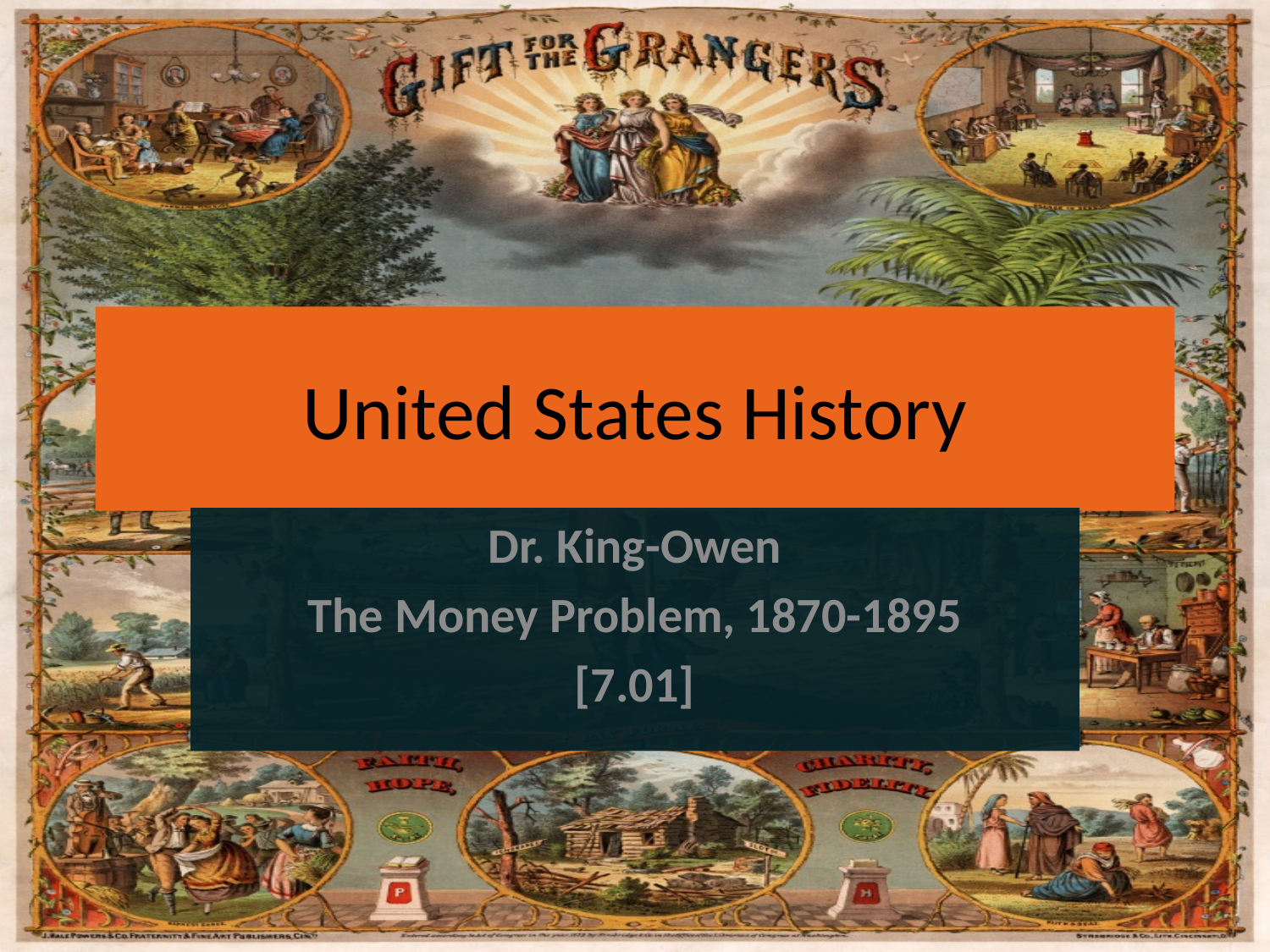

# United States History
Dr. King-Owen
The Money Problem, 1870-1895
[7.01]